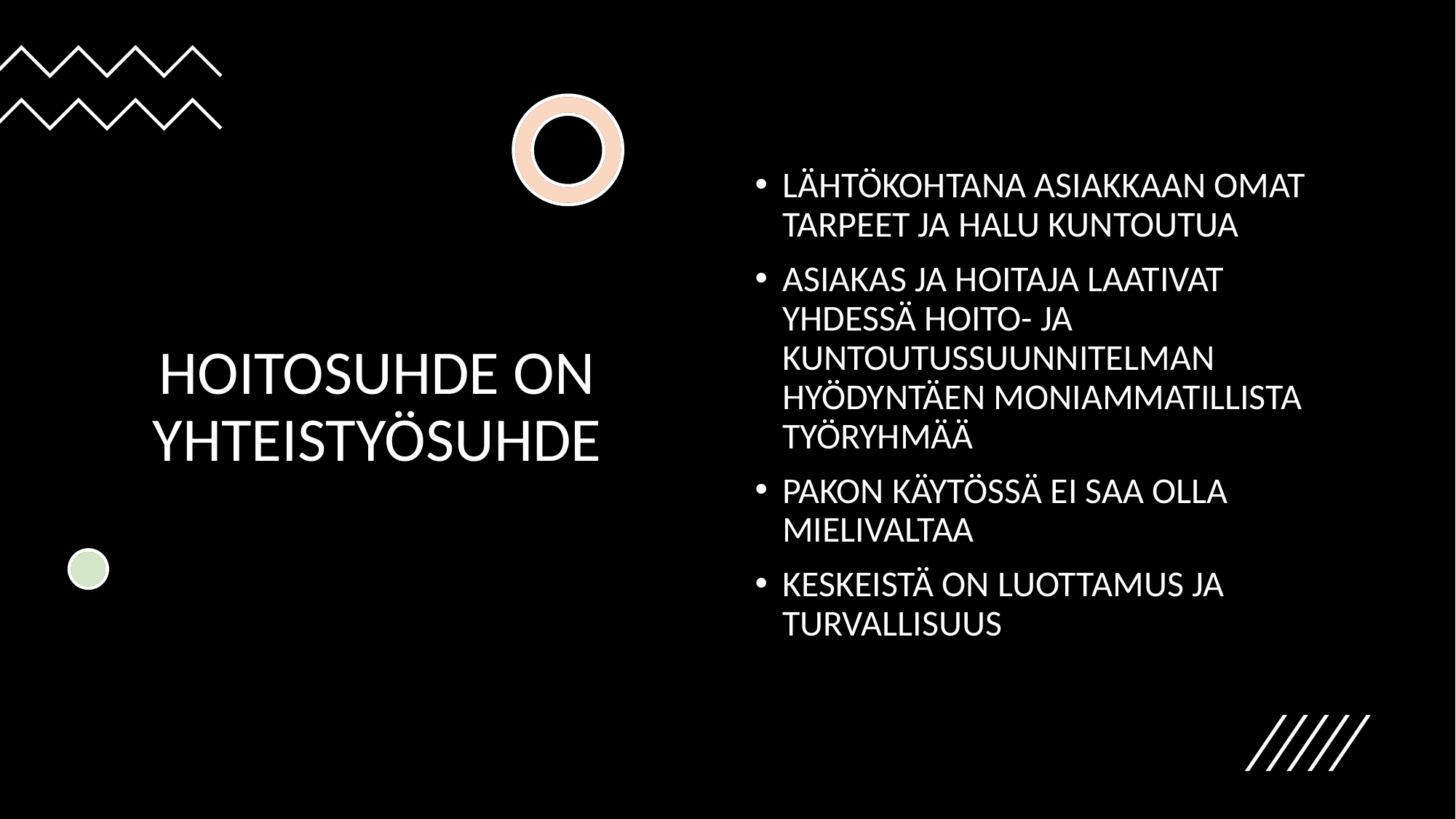

# HOITOSUHDE ON YHTEISTYÖSUHDE
LÄHTÖKOHTANA ASIAKKAAN OMAT TARPEET JA HALU KUNTOUTUA
ASIAKAS JA HOITAJA LAATIVAT YHDESSÄ HOITO- JA KUNTOUTUSSUUNNITELMAN HYÖDYNTÄEN MONIAMMATILLISTA TYÖRYHMÄÄ
PAKON KÄYTÖSSÄ EI SAA OLLA MIELIVALTAA
KESKEISTÄ ON LUOTTAMUS JA TURVALLISUUS